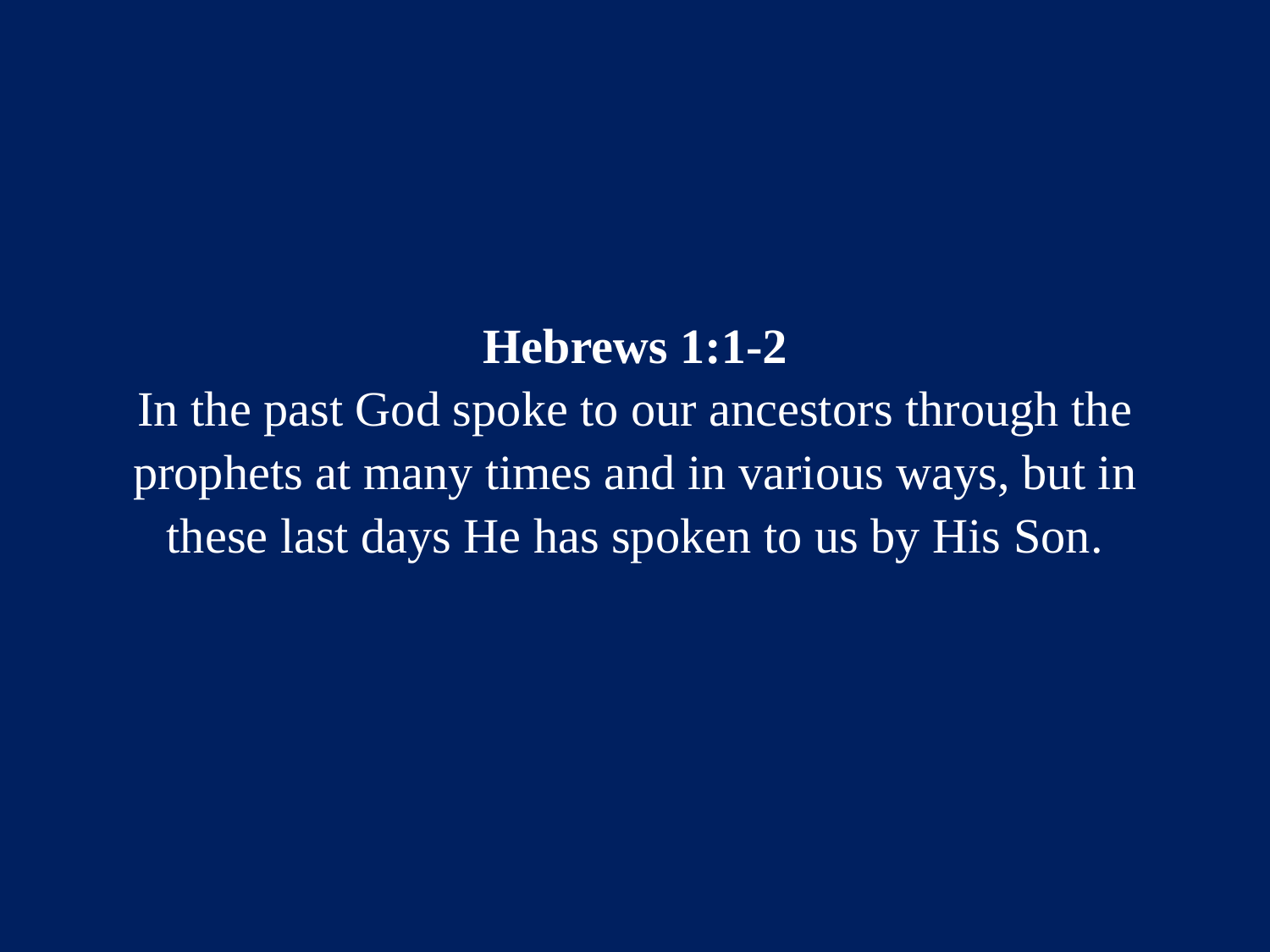

Hebrews 1:1-2
In the past God spoke to our ancestors through the prophets at many times and in various ways, but in these last days He has spoken to us by His Son.